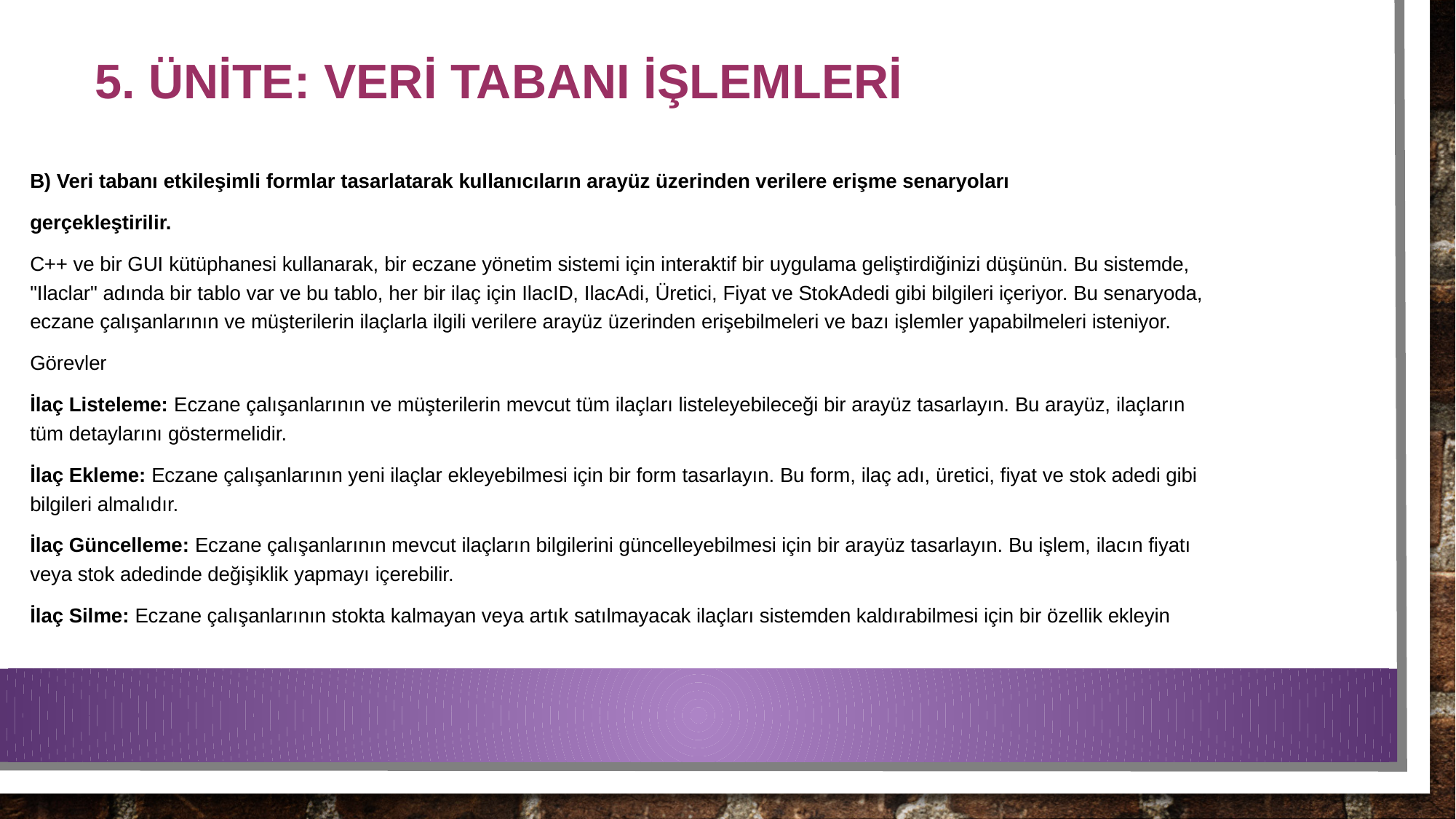

# 5. ÜNİTE: VERİ TABANI İŞLEMLERİ
B) Veri tabanı etkileşimli formlar tasarlatarak kullanıcıların arayüz üzerinden verilere erişme senaryoları
gerçekleştirilir.
C++ ve bir GUI kütüphanesi kullanarak, bir eczane yönetim sistemi için interaktif bir uygulama geliştirdiğinizi düşünün. Bu sistemde, "Ilaclar" adında bir tablo var ve bu tablo, her bir ilaç için IlacID, IlacAdi, Üretici, Fiyat ve StokAdedi gibi bilgileri içeriyor. Bu senaryoda, eczane çalışanlarının ve müşterilerin ilaçlarla ilgili verilere arayüz üzerinden erişebilmeleri ve bazı işlemler yapabilmeleri isteniyor.
Görevler
İlaç Listeleme: Eczane çalışanlarının ve müşterilerin mevcut tüm ilaçları listeleyebileceği bir arayüz tasarlayın. Bu arayüz, ilaçların tüm detaylarını göstermelidir.
İlaç Ekleme: Eczane çalışanlarının yeni ilaçlar ekleyebilmesi için bir form tasarlayın. Bu form, ilaç adı, üretici, fiyat ve stok adedi gibi bilgileri almalıdır.
İlaç Güncelleme: Eczane çalışanlarının mevcut ilaçların bilgilerini güncelleyebilmesi için bir arayüz tasarlayın. Bu işlem, ilacın fiyatı veya stok adedinde değişiklik yapmayı içerebilir.
İlaç Silme: Eczane çalışanlarının stokta kalmayan veya artık satılmayacak ilaçları sistemden kaldırabilmesi için bir özellik ekleyin